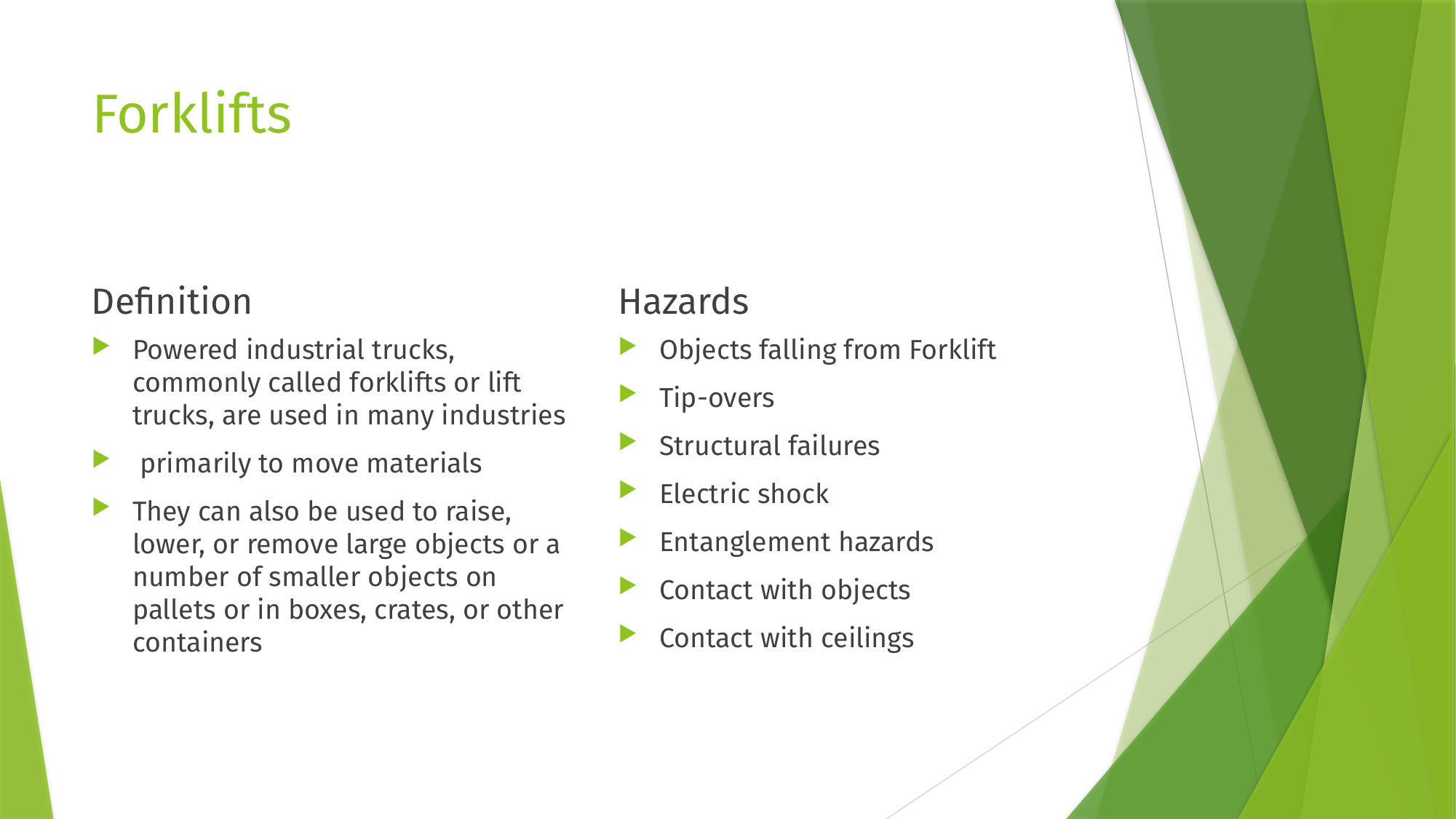

# Forklifts
Definition
Hazards
Powered industrial trucks, commonly called forklifts or lift trucks, are used in many industries
 primarily to move materials
They can also be used to raise, lower, or remove large objects or a number of smaller objects on pallets or in boxes, crates, or other containers
Objects falling from Forklift
Tip-overs
Structural failures
Electric shock
Entanglement hazards
Contact with objects
Contact with ceilings